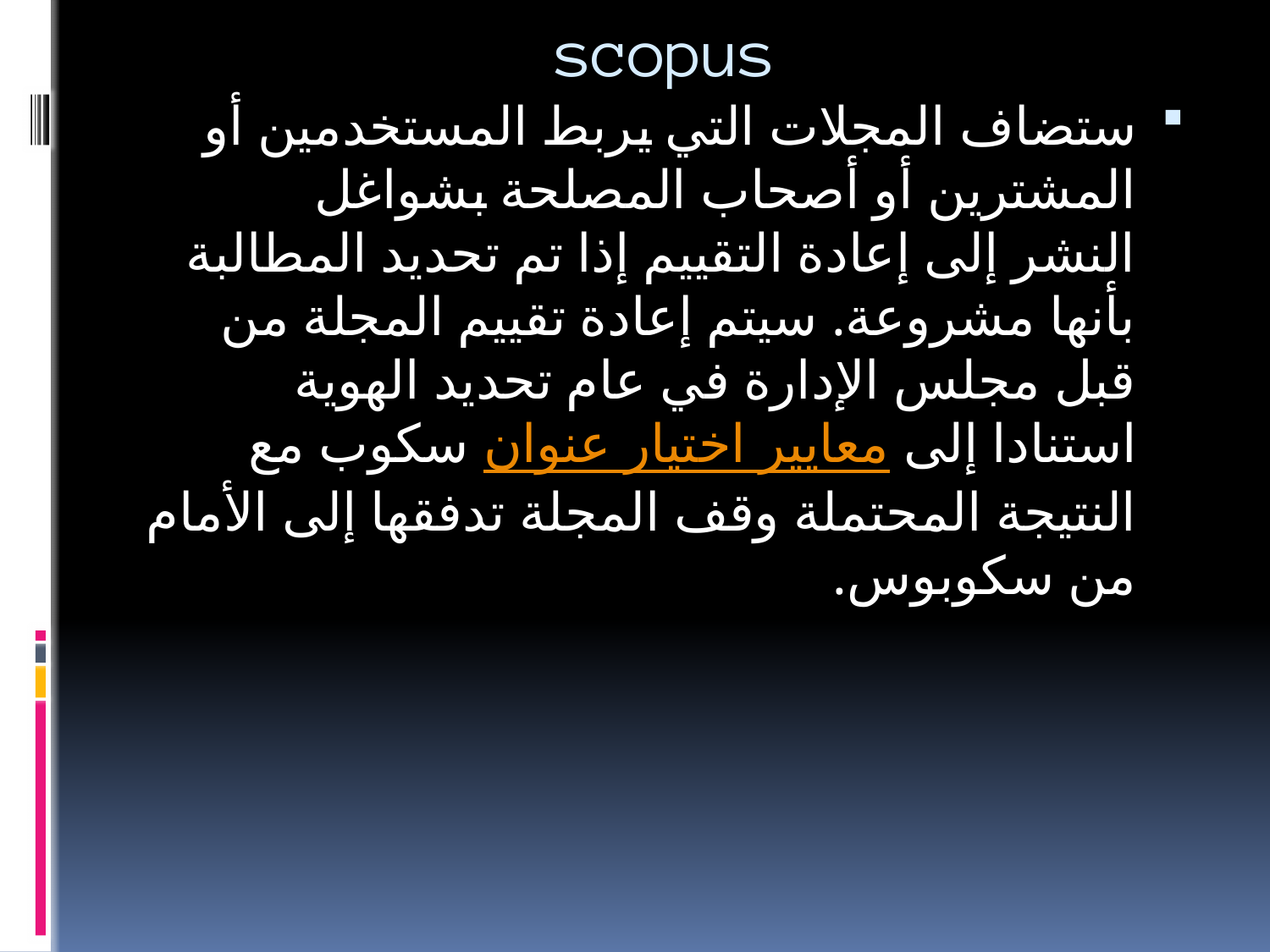

# scopus
ستضاف المجلات التي يربط المستخدمين أو المشترين أو أصحاب المصلحة بشواغل النشر إلى إعادة التقييم إذا تم تحديد المطالبة بأنها مشروعة. سيتم إعادة تقييم المجلة من قبل مجلس الإدارة في عام تحديد الهوية استنادا إلى معايير اختيار عنوان سكوب مع النتيجة المحتملة وقف المجلة تدفقها إلى الأمام من سكوبوس.